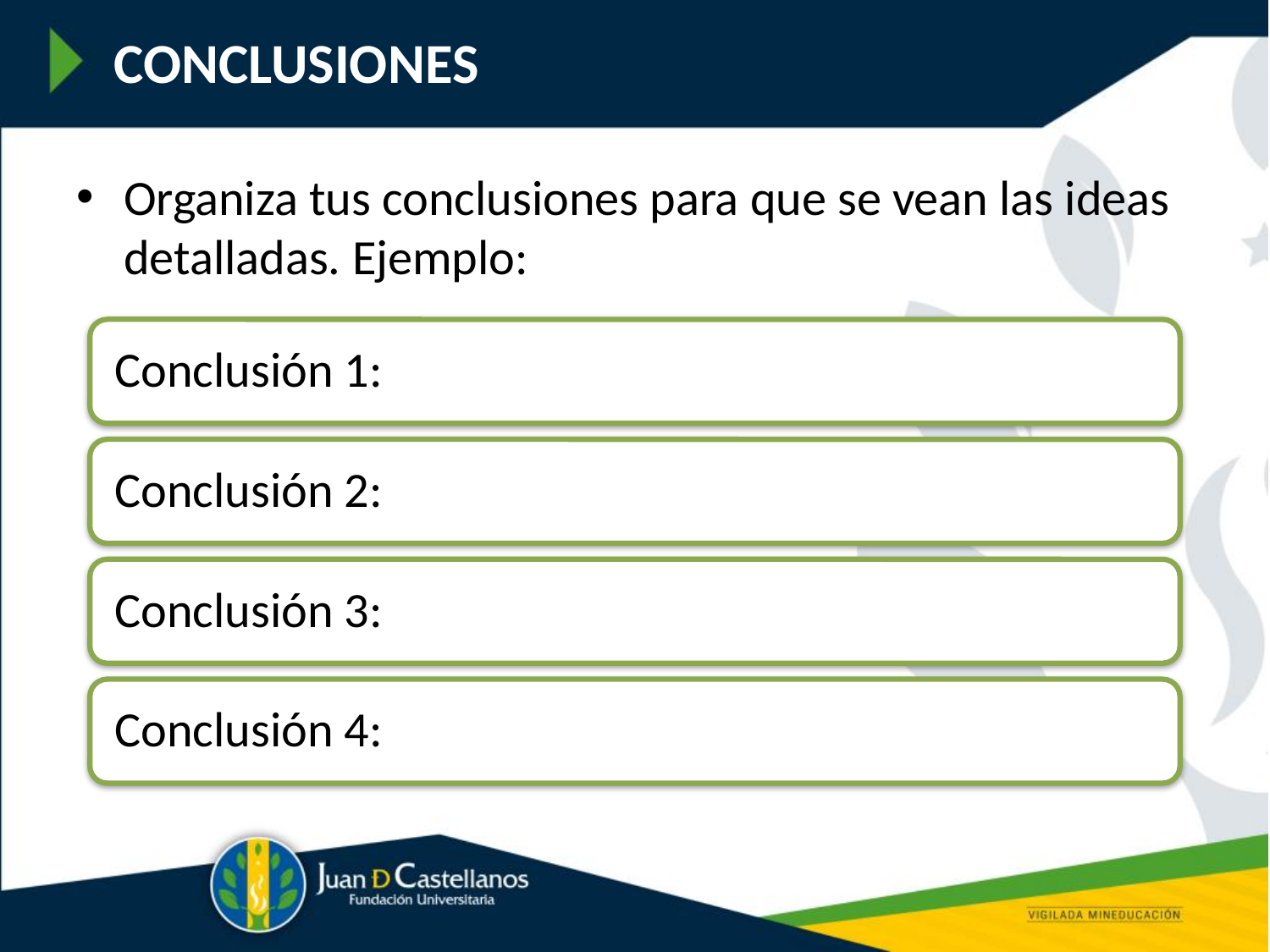

CONCLUSIONES

Organiza tus conclusiones para que se vean las ideas detalladas. Ejemplo:
Conclusión 1:
Conclusión 2:
Conclusión 3:
Conclusión 4: